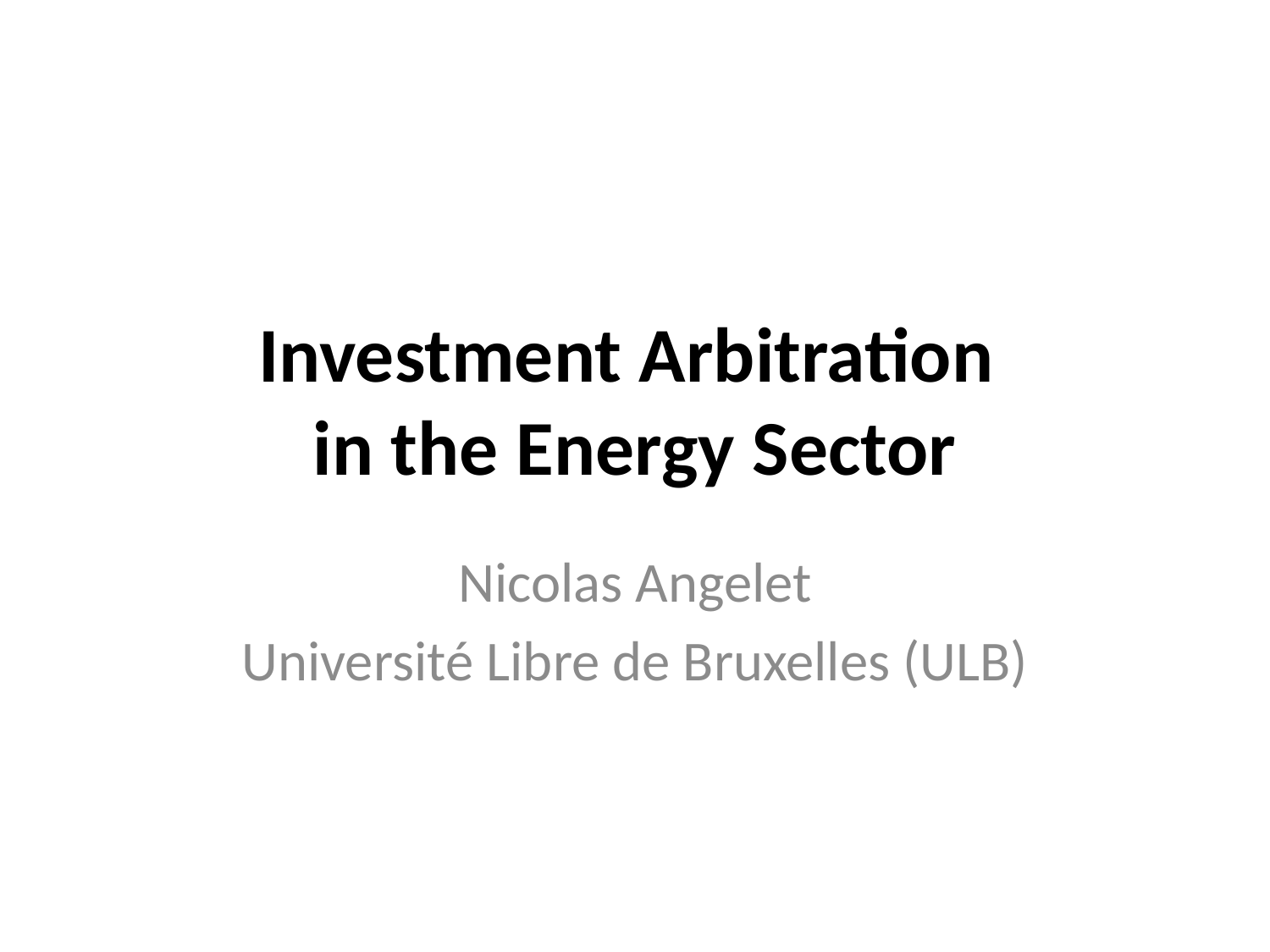

# Investment Arbitration in the Energy Sector
Nicolas Angelet
Université Libre de Bruxelles (ULB)